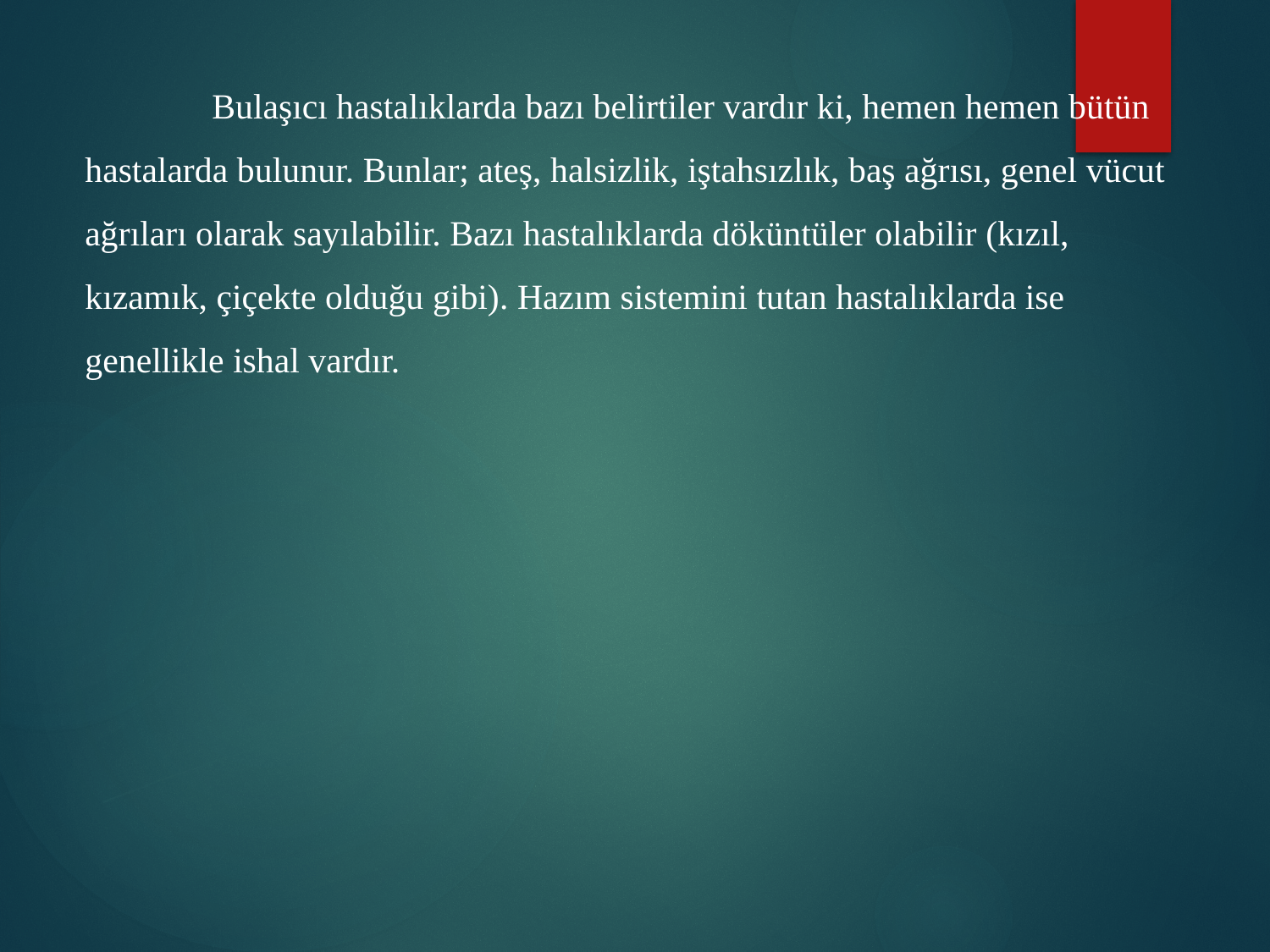

Bulaşıcı hastalıklarda bazı belirtiler vardır ki, hemen hemen bütün hastalarda bulunur. Bunlar; ateş, halsizlik, iştahsızlık, baş ağrısı, genel vücut ağrıları olarak sayılabilir. Bazı hastalıklarda döküntüler olabilir (kızıl, kızamık, çiçekte olduğu gibi). Hazım sistemini tutan hastalıklarda ise genellikle ishal vardır.